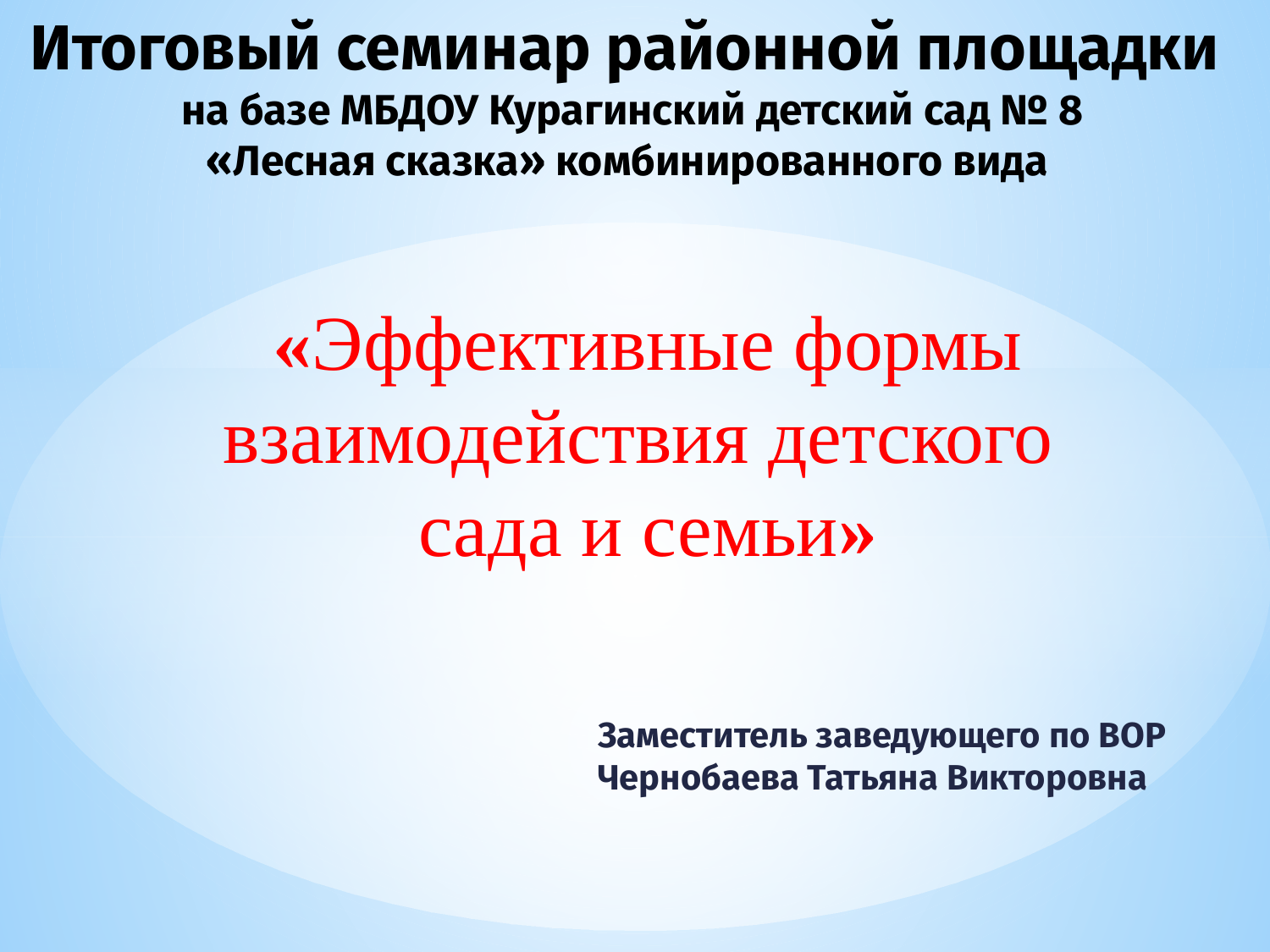

Итоговый семинар районной площадки
на базе МБДОУ Курагинский детский сад № 8
«Лесная сказка» комбинированного вида

# «Эффективные формы взаимодействия детского сада и семьи»
Заместитель заведующего по ВОР Чернобаева Татьяна Викторовна